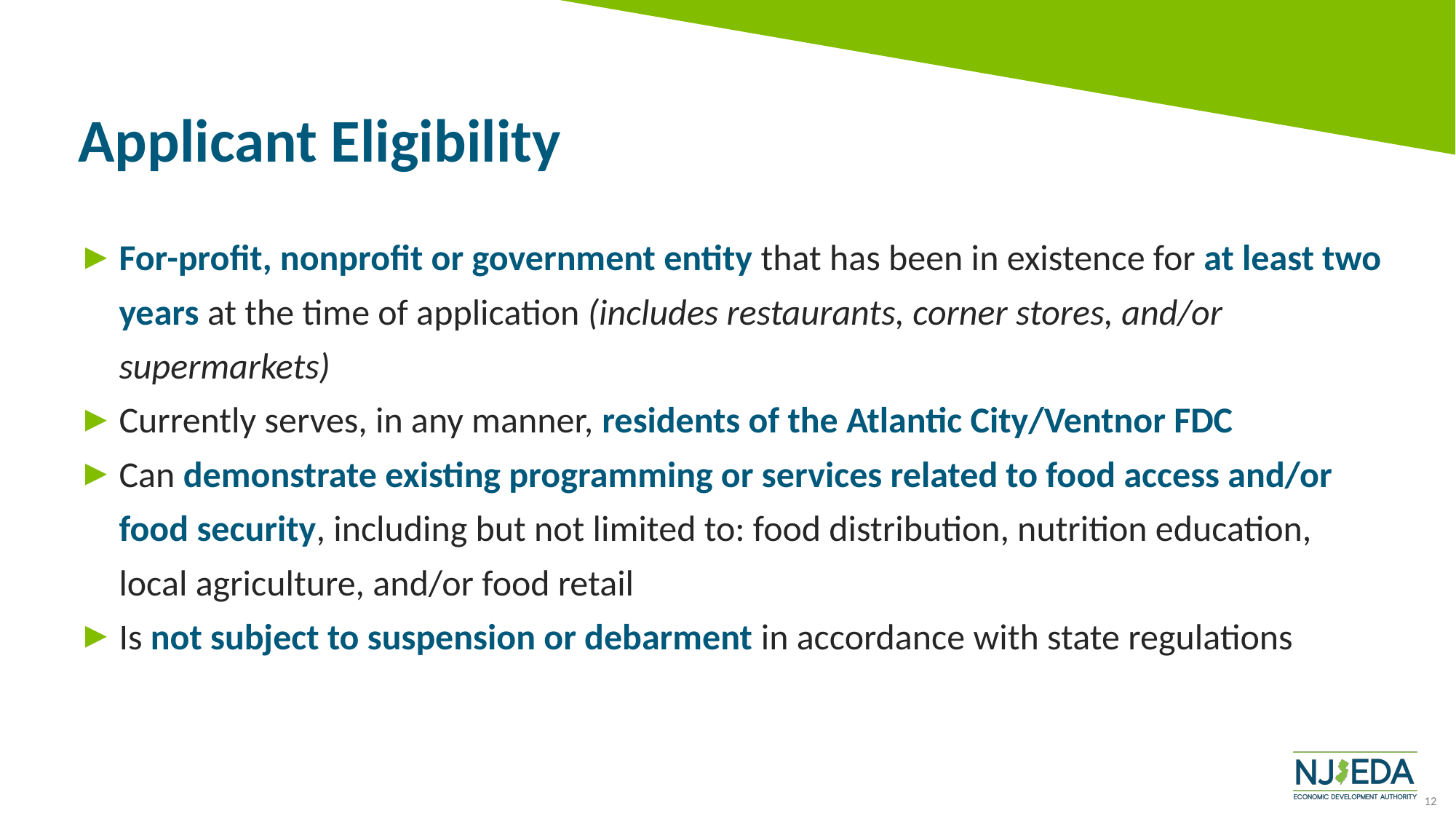

# Applicant Eligibility
For-profit, nonprofit or government entity that has been in existence for at least two years at the time of application (includes restaurants, corner stores, and/or supermarkets)
Currently serves, in any manner, residents of the Atlantic City/Ventnor FDC
Can demonstrate existing programming or services related to food access and/or food security, including but not limited to: food distribution, nutrition education, local agriculture, and/or food retail
Is not subject to suspension or debarment in accordance with state regulations